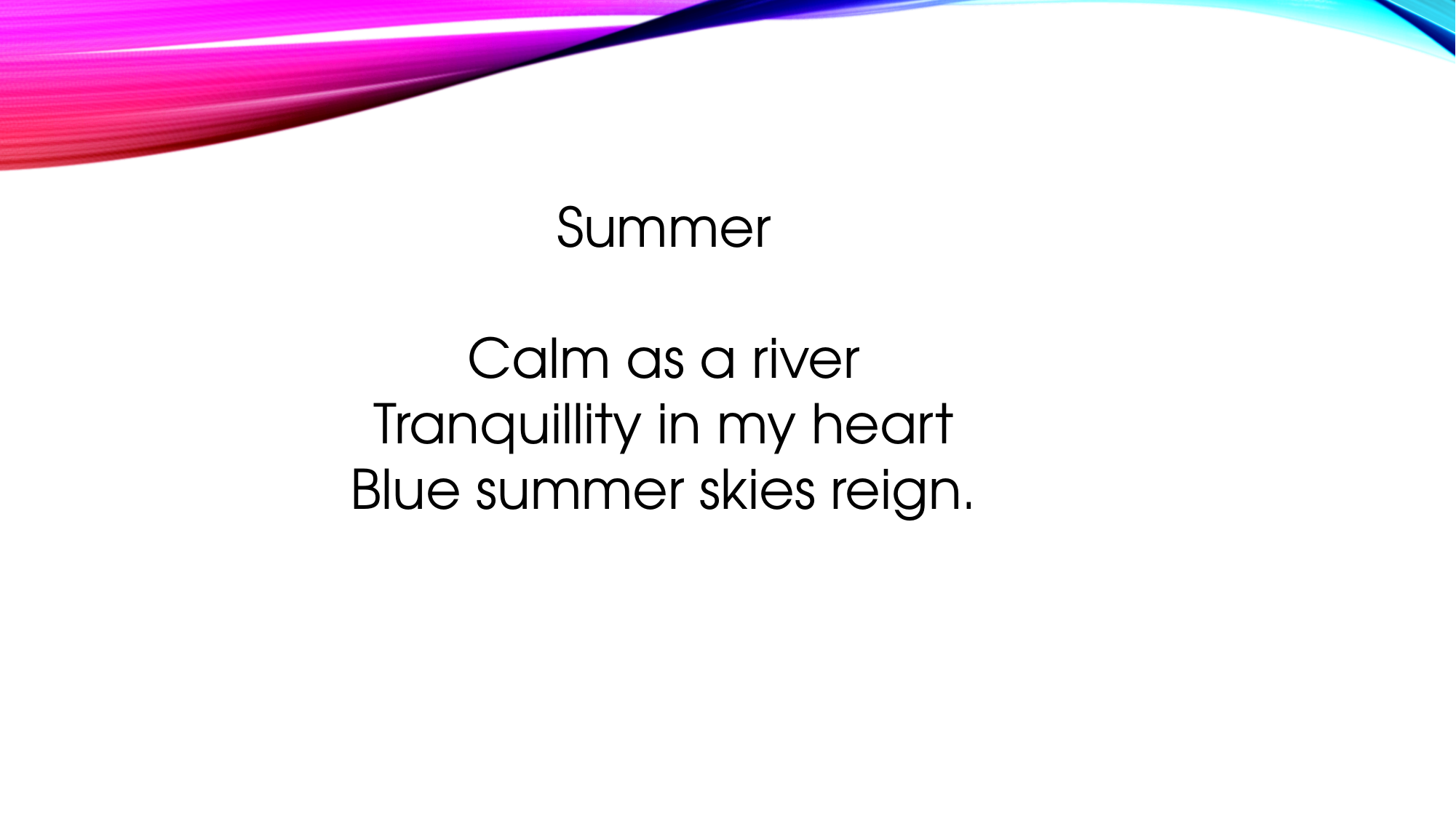

Summer

Calm as a river
Tranquillity in my heart
Blue summer skies reign.